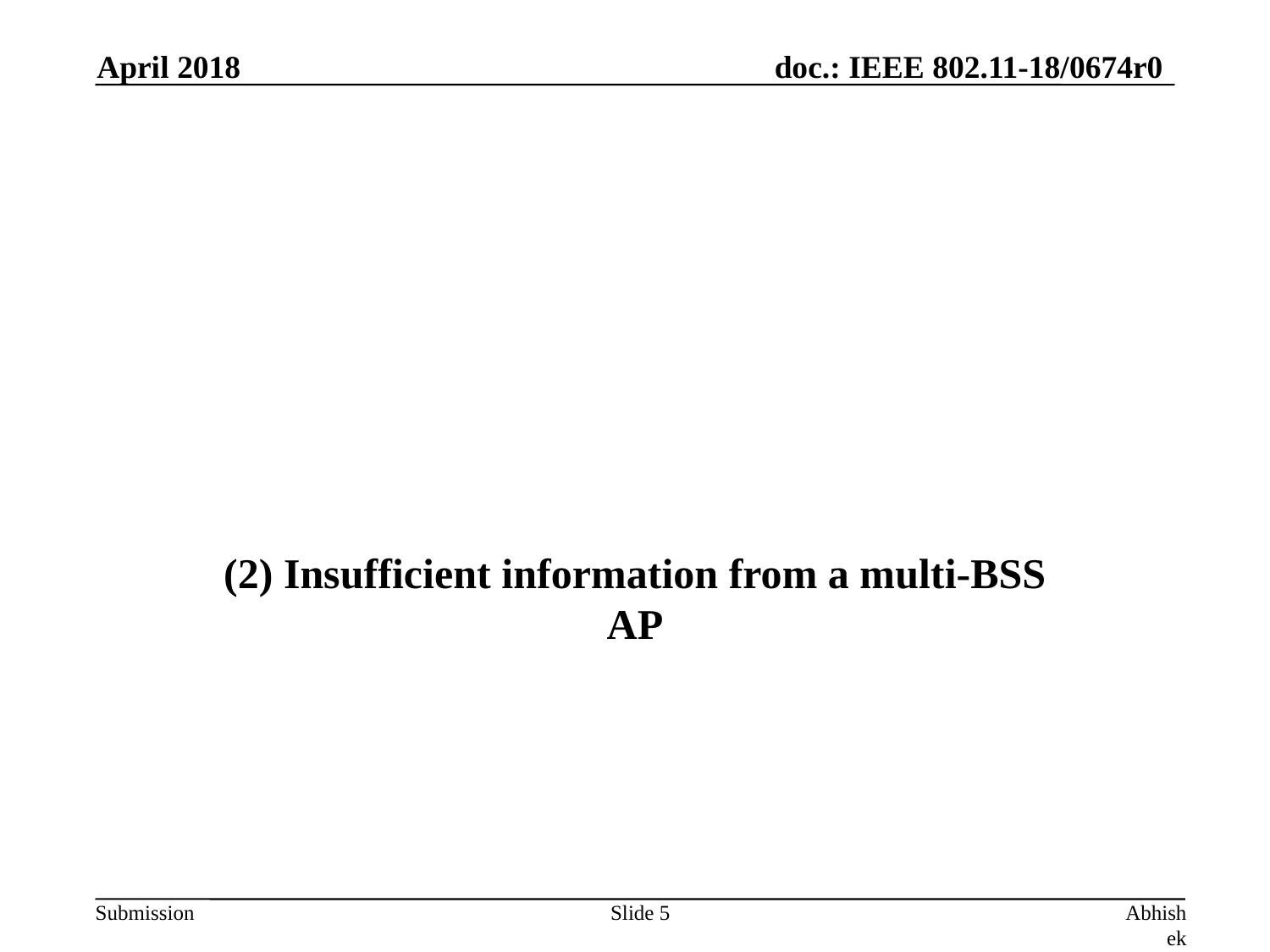

April 2018
#
(2) Insufficient information from a multi-BSS AP
Slide 5
Abhishek Patil, Qualcomm